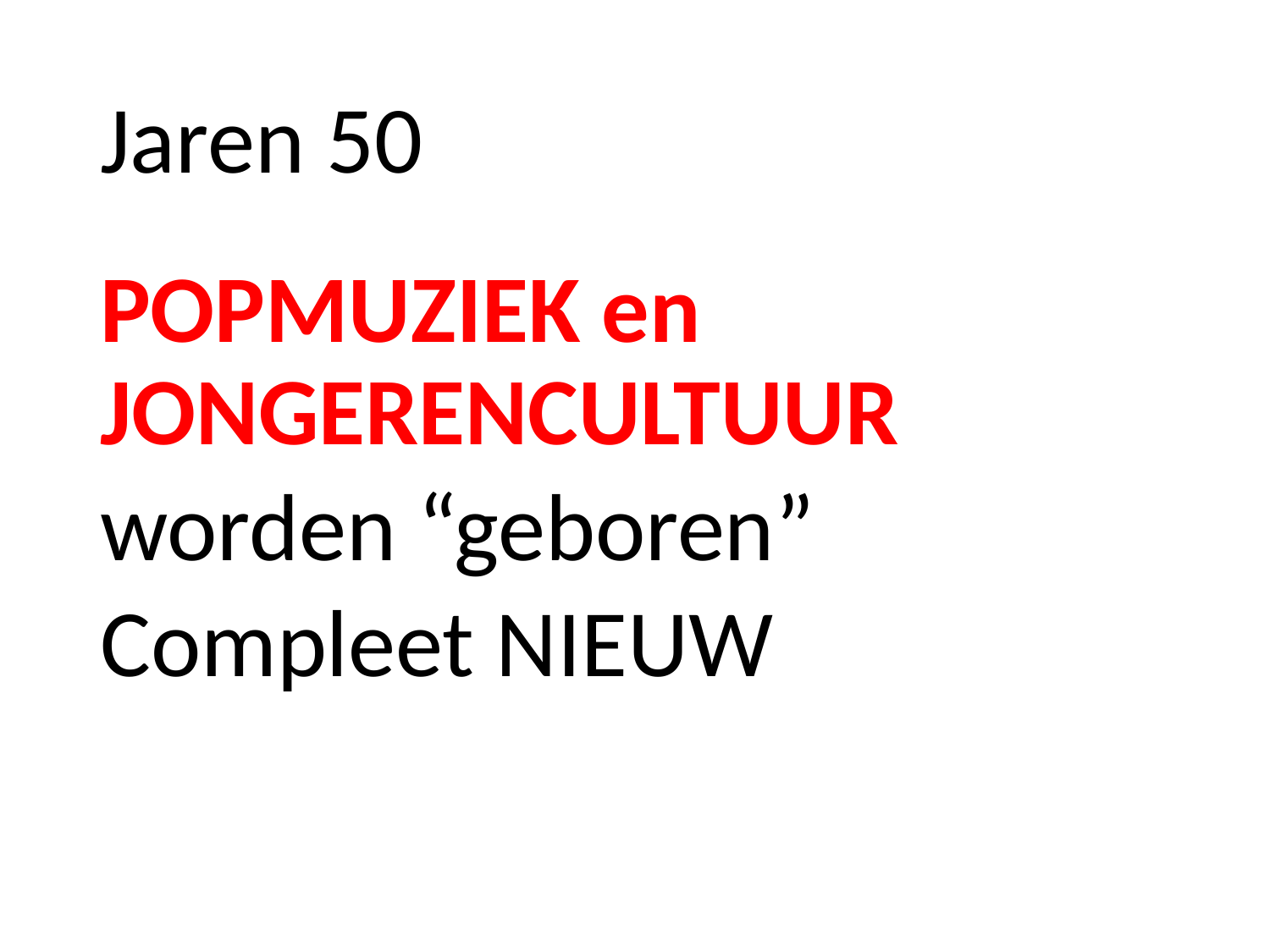

# Jaren 50
POPMUZIEK en JONGERENCULTUUR
worden “geboren”
Compleet NIEUW